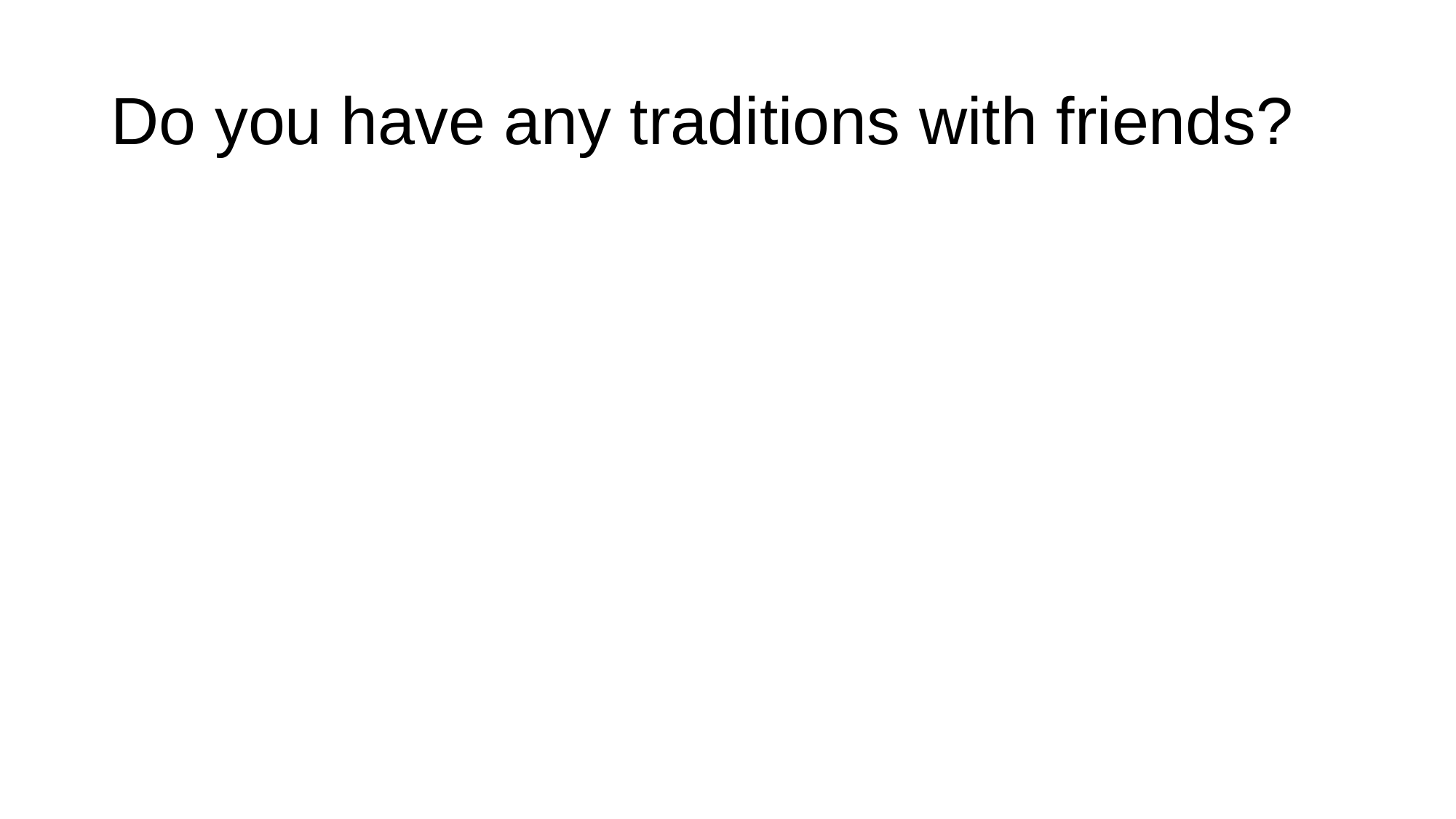

# Do you have any traditions with friends?